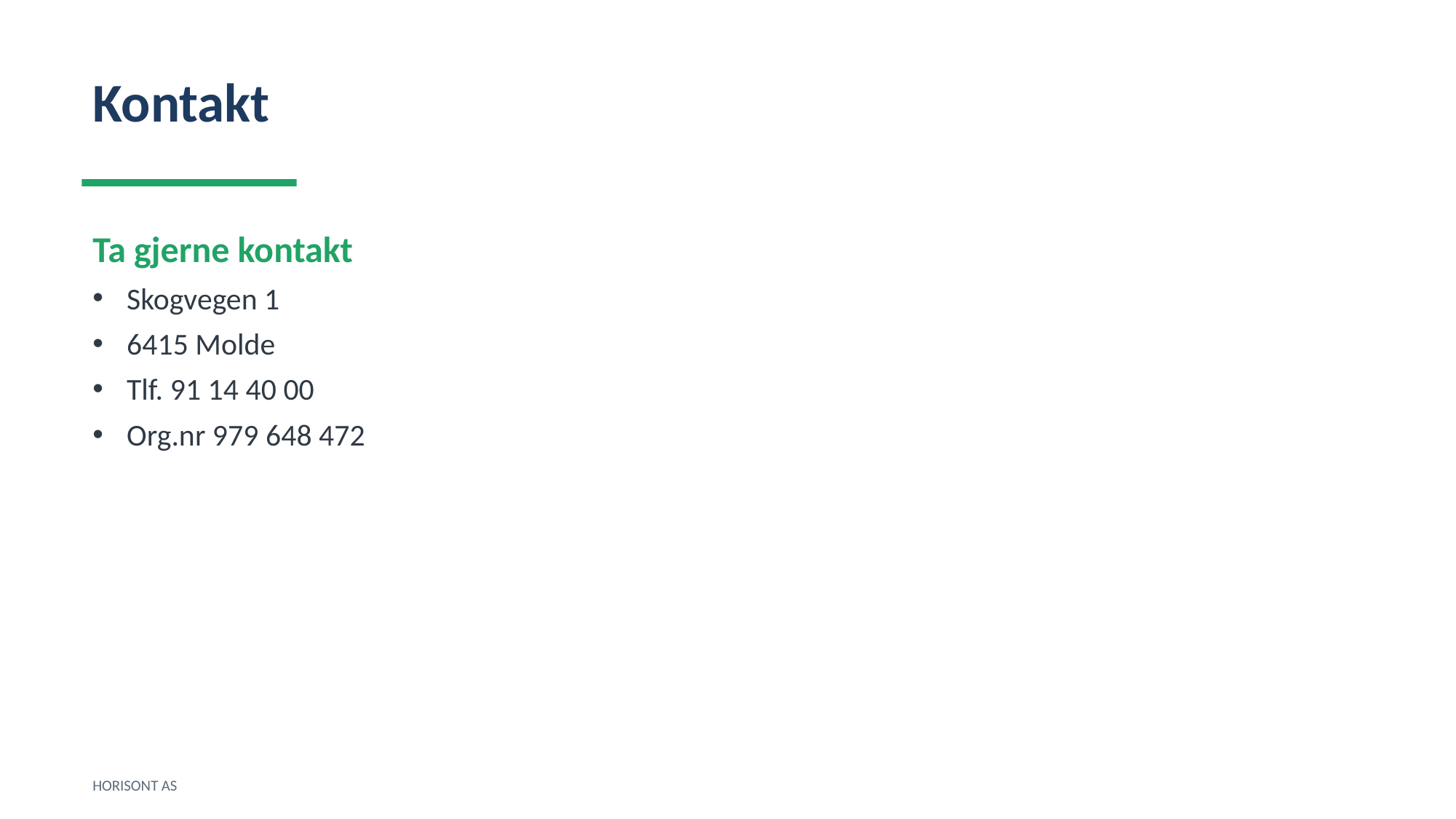

Kontakt

Ta gjerne kontakt
Skogvegen 1
6415 Molde
Tlf. 91 14 40 00
Org.nr 979 648 472
HORISONT AS